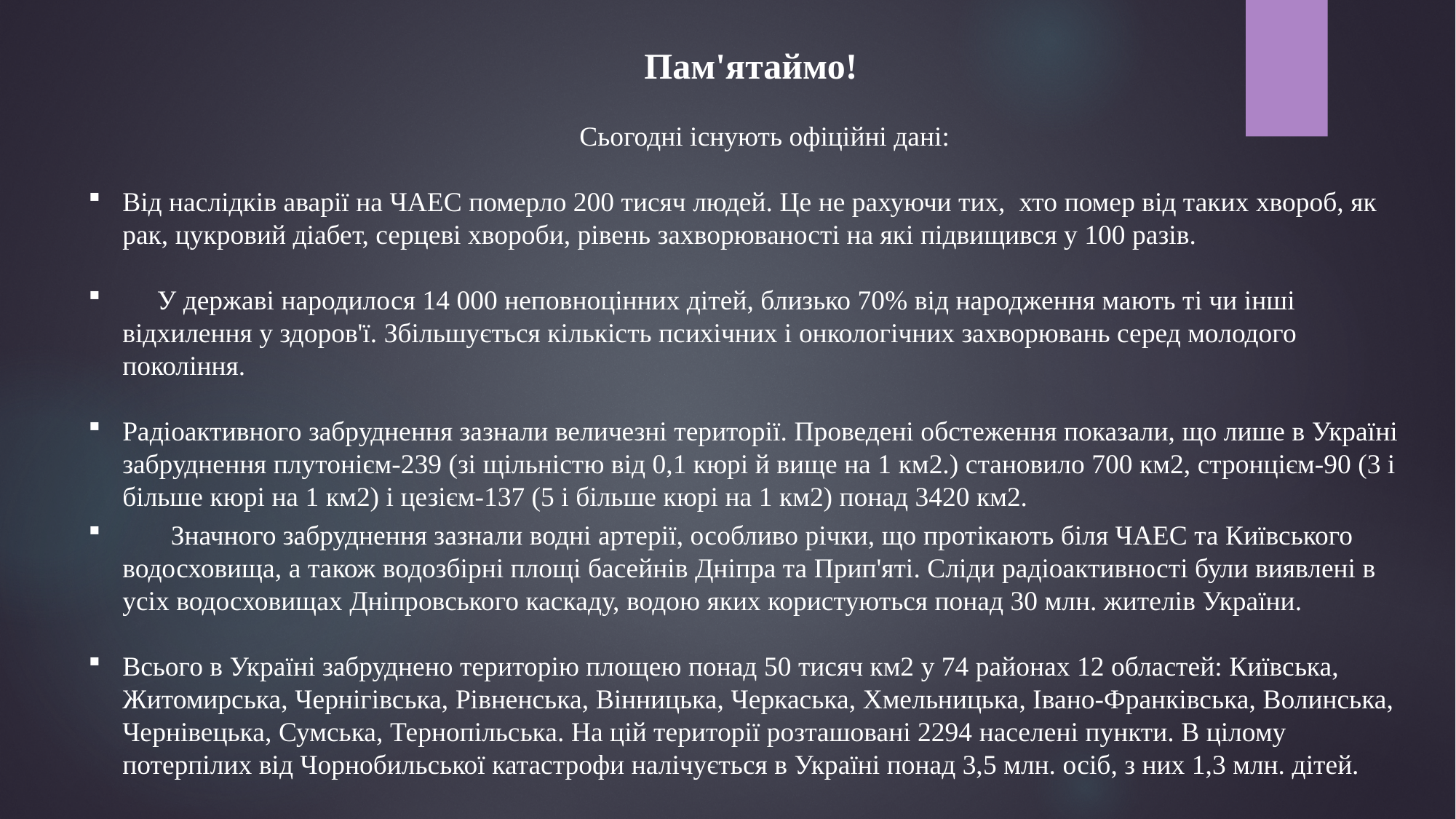

Пам'ятаймо!

    Сьогодні існують офіційні дані:

Від наслідків аварії на ЧАЕС померло 200 тисяч людей. Це не рахуючи тих,  хто помер від таких хвороб, як рак, цукровий діабет, серцеві хвороби, рівень захворюваності на які підвищився у 100 разів.

     У державі народилося 14 000 неповноцінних дітей, близько 70% від народження мають ті чи інші відхилення у здоров'ї. Збільшується кількість психічних і онкологічних захворювань серед молодого покоління.

Радіоактивного забруднення зазнали величезні території. Проведені обстеження показали, що лише в Україні забруднення плутонієм-239 (зі щільністю від 0,1 кюрі й вище на 1 км2.) становило 700 км2, стронцієм-90 (3 і більше кюрі на 1 км2) і цезієм-137 (5 і більше кюрі на 1 км2) понад 3420 км2.
       Значного забруднення зазнали водні артерії, особливо річки, що протікають біля ЧАЕС та Київського водосховища, а також водозбірні площі басейнів Дніпра та Прип'яті. Сліди радіоактивності були виявлені в усіх водосховищах Дніпровського каскаду, водою яких користуються понад 30 млн. жителів України.

Всього в Україні забруднено територію площею понад 50 тисяч км2 у 74 районах 12 областей: Київська, Житомирська, Чернігівська, Рівненська, Вінницька, Черкаська, Хмельницька, Івано-Франківська, Волинська, Чернівецька, Сумська, Тернопільська. На цій території розташовані 2294 населені пункти. В цілому потерпілих від Чорнобильської катастрофи налічується в Україні понад 3,5 млн. осіб, з них 1,3 млн. дітей.